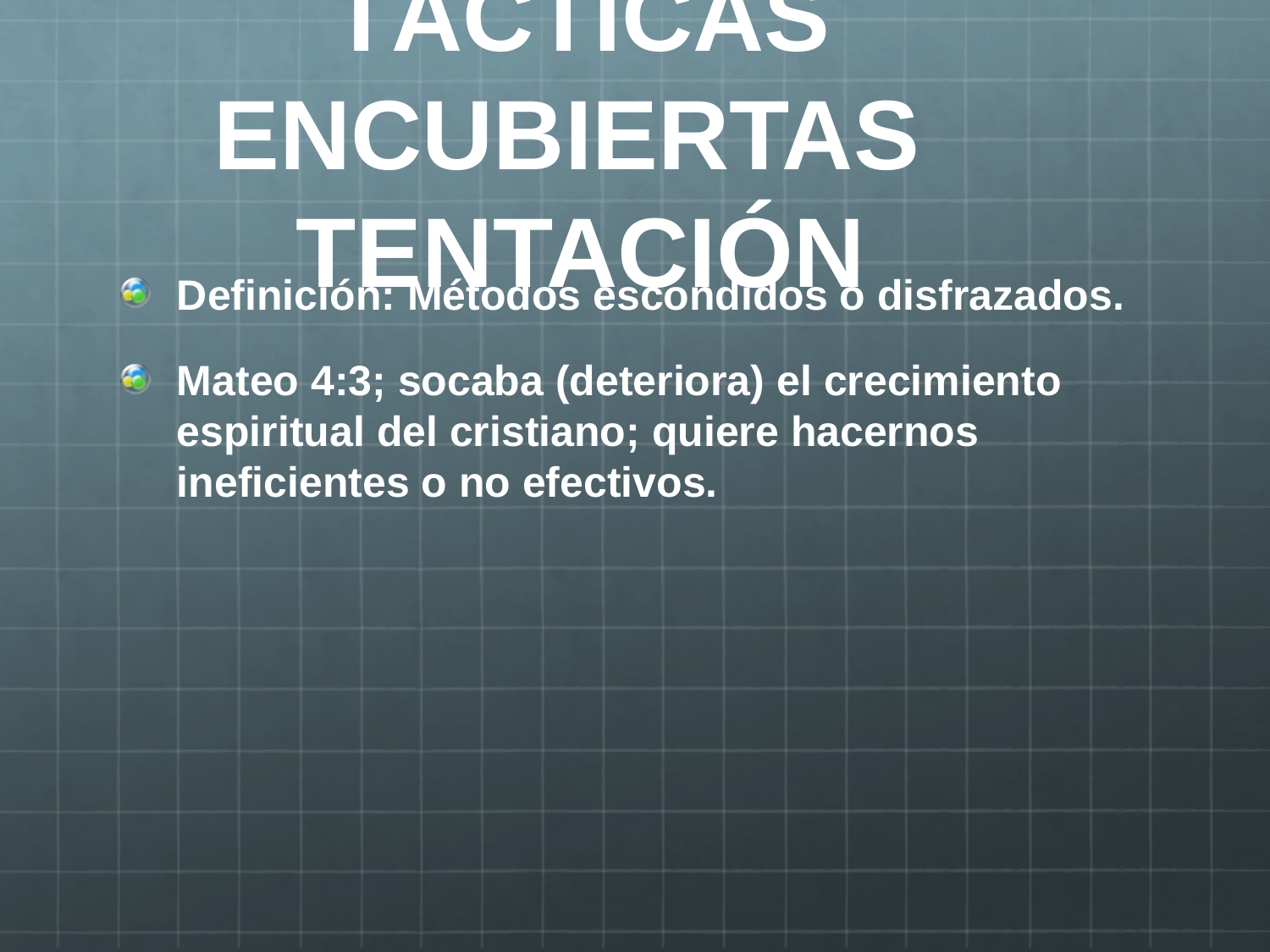

# TÁCTICAS ENCUBIERTAS  TENTACIÓN
Definición: Métodos escondidos o disfrazados.
Mateo 4:3; socaba (deteriora) el crecimiento espiritual del cristiano; quiere hacernos ineficientes o no efectivos.